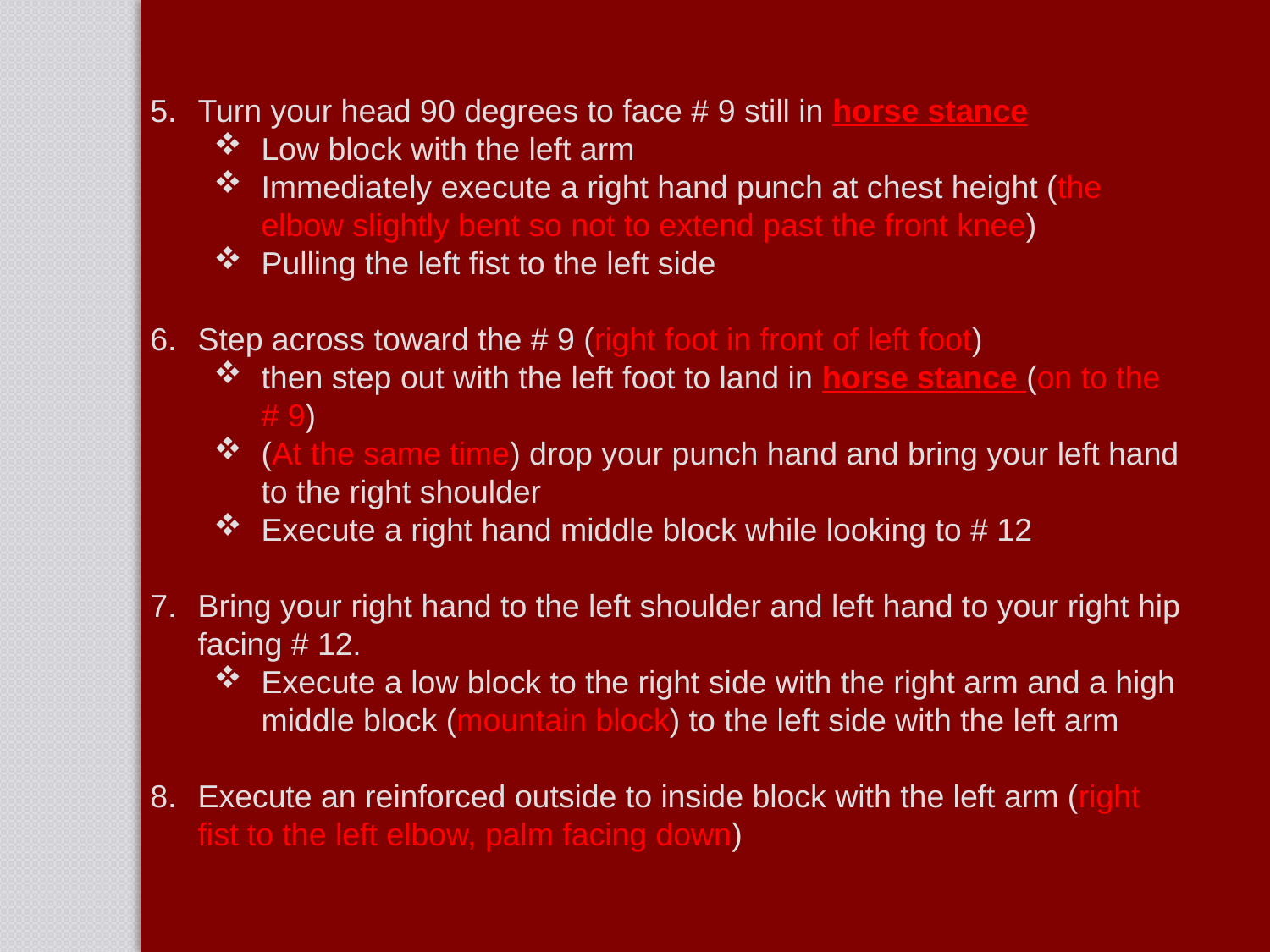

Turn your head 90 degrees to face # 9 still in horse stance
Low block with the left arm
Immediately execute a right hand punch at chest height (the elbow slightly bent so not to extend past the front knee)
Pulling the left fist to the left side

Step across toward the # 9 (right foot in front of left foot)
then step out with the left foot to land in horse stance (on to the # 9)
(At the same time) drop your punch hand and bring your left hand to the right shoulder
Execute a right hand middle block while looking to # 12

Bring your right hand to the left shoulder and left hand to your right hip facing # 12.
Execute a low block to the right side with the right arm and a high middle block (mountain block) to the left side with the left arm

Execute an reinforced outside to inside block with the left arm (right fist to the left elbow, palm facing down)